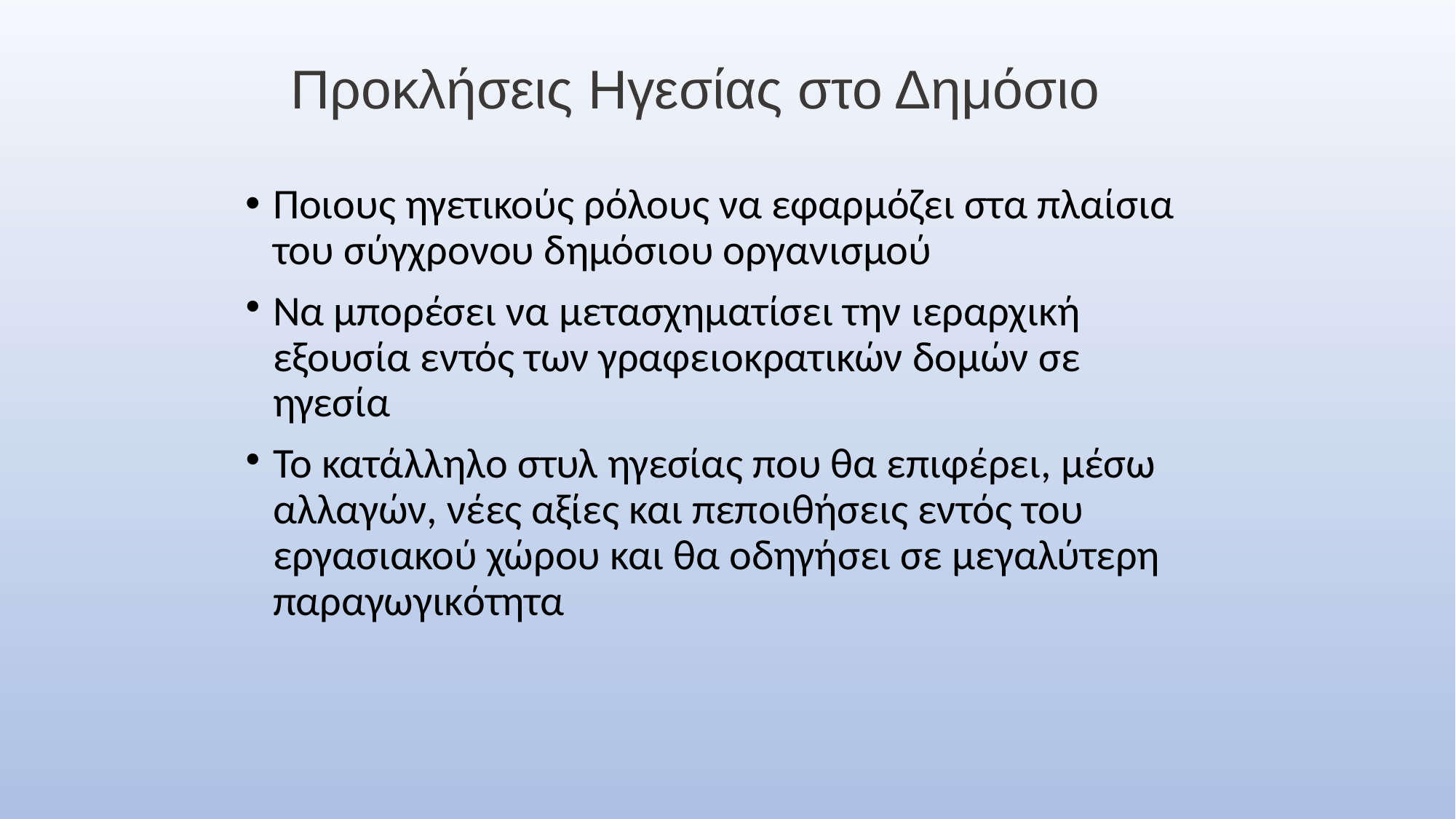

Προκλήσεις Ηγεσίας στο Δημόσιο
Ποιους ηγετικούς ρόλους να εφαρμόζει στα πλαίσια του σύγχρονου δημόσιου οργανισμού
Να μπορέσει να μετασχηματίσει την ιεραρχική εξουσία εντός των γραφειοκρατικών δομών σε ηγεσία
Το κατάλληλο στυλ ηγεσίας που θα επιφέρει, μέσω αλλαγών, νέες αξίες και πεποιθήσεις εντός του εργασιακού χώρου και θα οδηγήσει σε μεγαλύτερη παραγωγικότητα